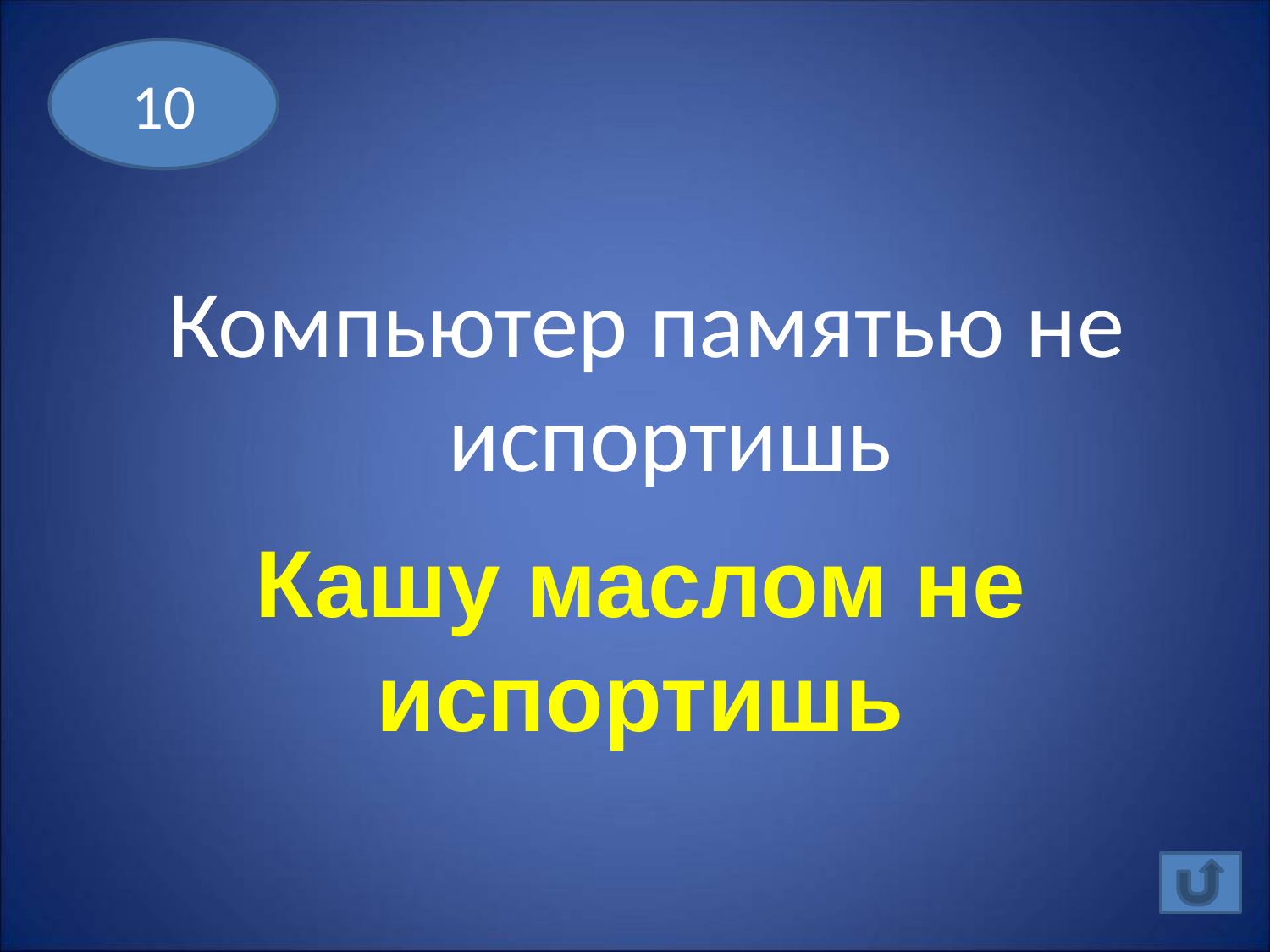

10
Компьютер памятью не испортишь
Кашу маслом не испортишь